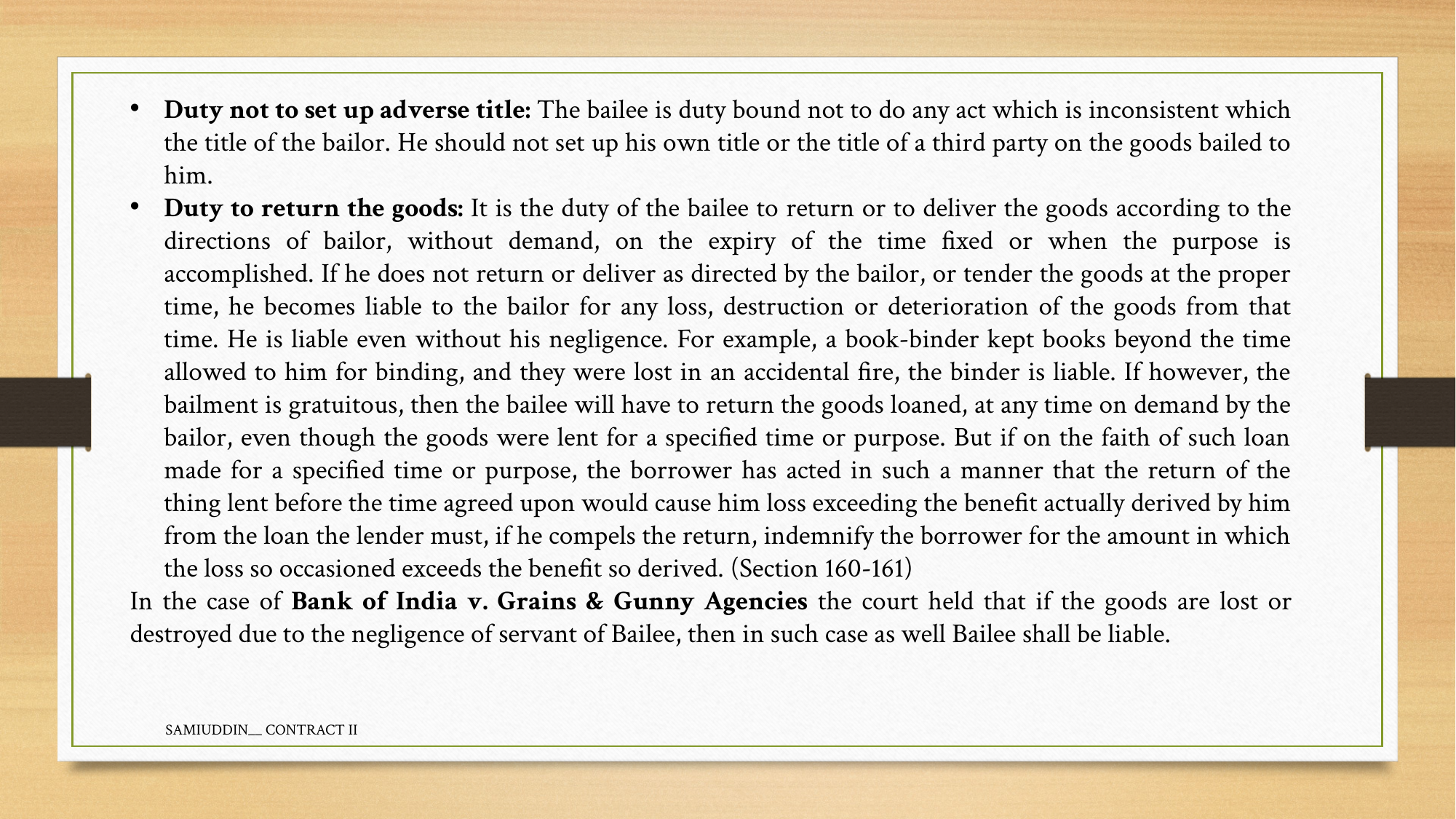

Duty not to set up adverse title: The bailee is duty bound not to do any act which is inconsistent which the title of the bailor. He should not set up his own title or the title of a third party on the goods bailed to him.
Duty to return the goods: It is the duty of the bailee to return or to deliver the goods according to the directions of bailor, without demand, on the expiry of the time fixed or when the purpose is accomplished. If he does not return or deliver as directed by the bailor, or tender the goods at the proper time, he becomes liable to the bailor for any loss, destruction or deterioration of the goods from that time. He is liable even without his negligence. For example, a book-binder kept books beyond the time allowed to him for binding, and they were lost in an accidental fire, the binder is liable. If however, the bailment is gratuitous, then the bailee will have to return the goods loaned, at any time on demand by the bailor, even though the goods were lent for a specified time or purpose. But if on the faith of such loan made for a specified time or purpose, the borrower has acted in such a manner that the return of the thing lent before the time agreed upon would cause him loss exceeding the benefit actually derived by him from the loan the lender must, if he compels the return, indemnify the borrower for the amount in which the loss so occasioned exceeds the benefit so derived. (Section 160-161)
In the case of Bank of India v. Grains & Gunny Agencies the court held that if the goods are lost or destroyed due to the negligence of servant of Bailee, then in such case as well Bailee shall be liable.
SAMIUDDIN__ CONTRACT II